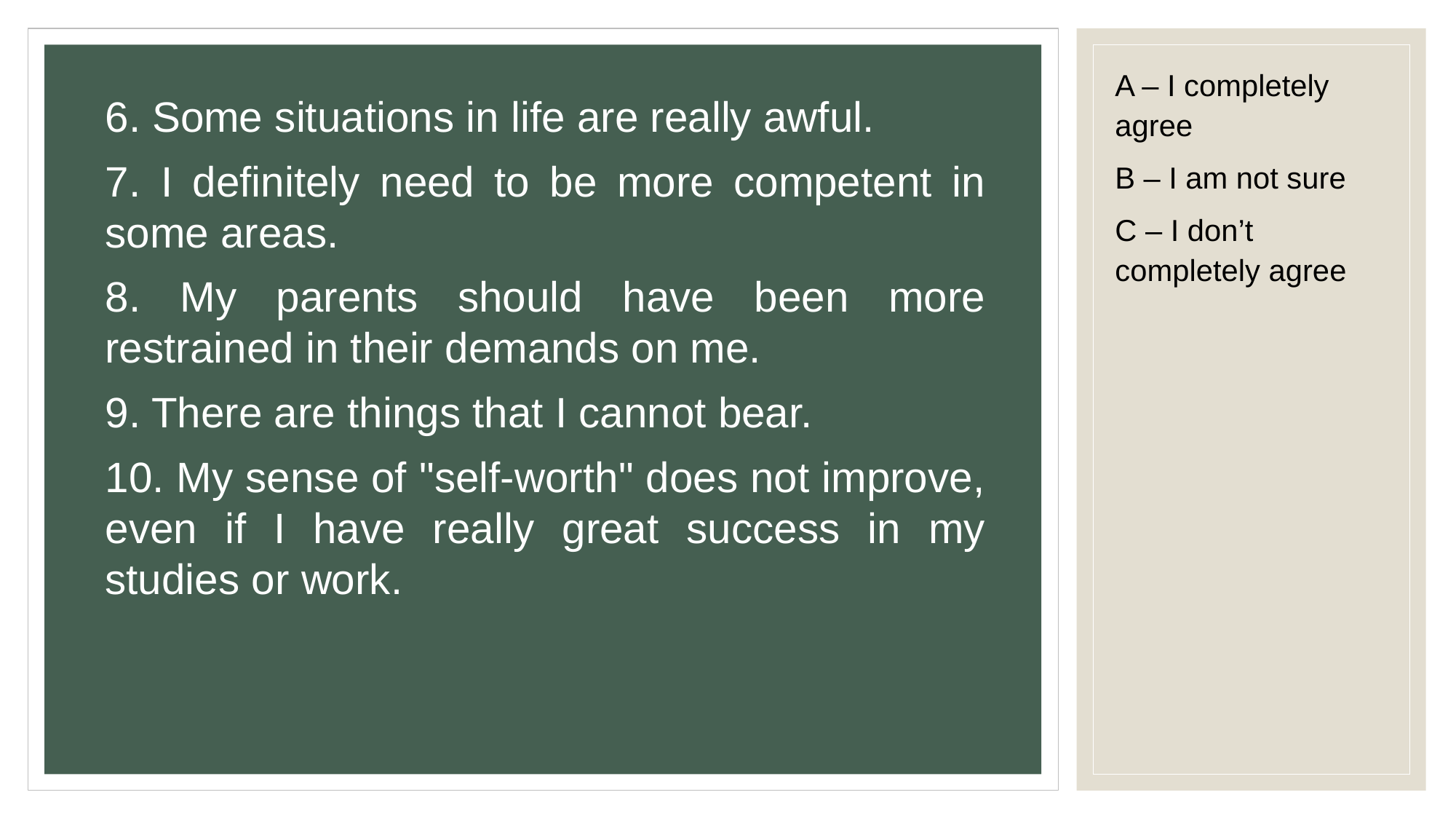

A – I completely agree
B – I am not sure
C – I don’t completely agree

6. Some situations in life are really awful.
7. I definitely need to be more competent in some areas.
8. My parents should have been more restrained in their demands on me.
9. There are things that I cannot bear.
10. My sense of "self-worth" does not improve, even if I have really great success in my studies or work.